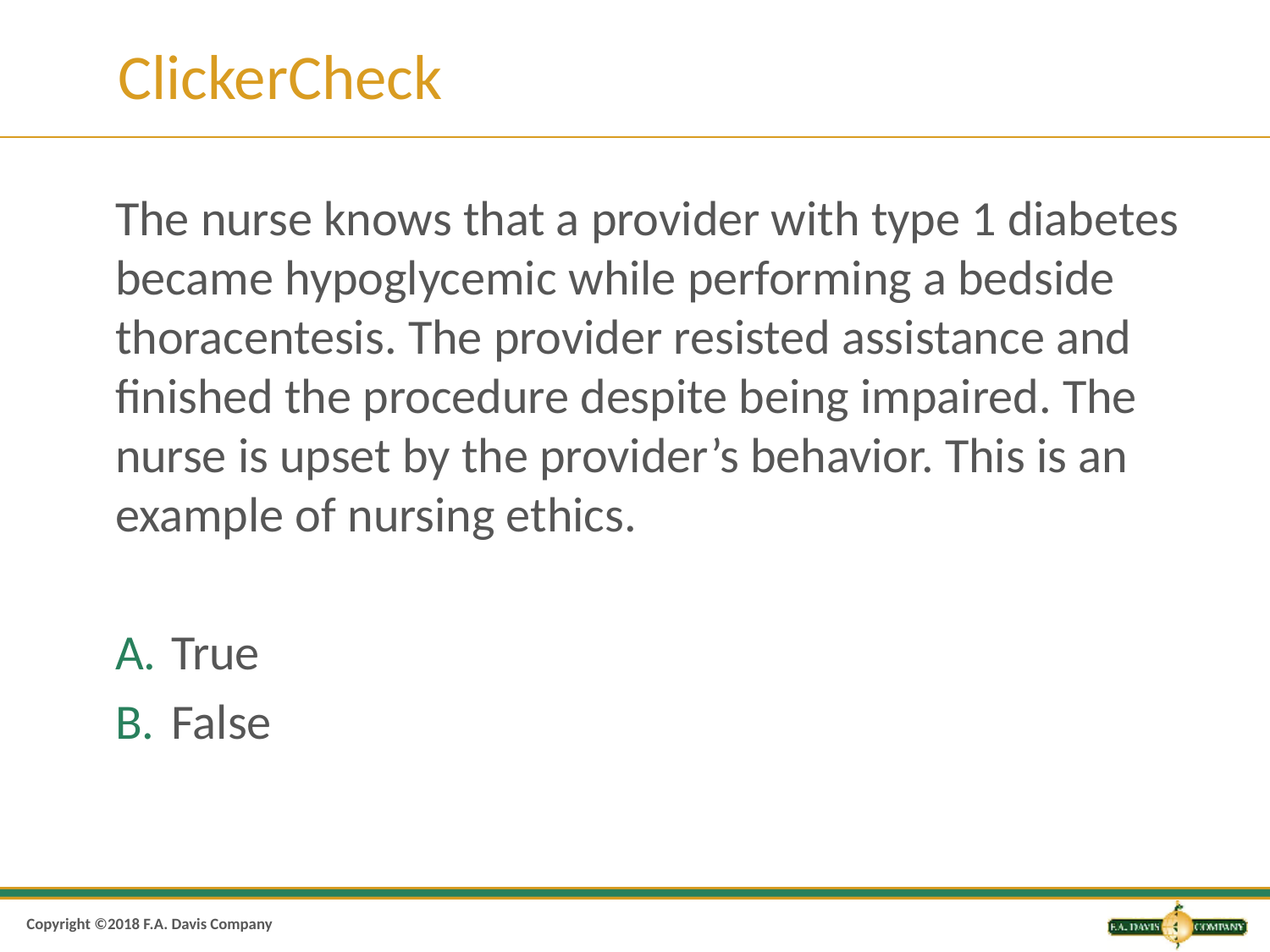

# ClickerCheck
The nurse knows that a provider with type 1 diabetes became hypoglycemic while performing a bedside thoracentesis. The provider resisted assistance and finished the procedure despite being impaired. The nurse is upset by the provider’s behavior. This is an example of nursing ethics.

True
False